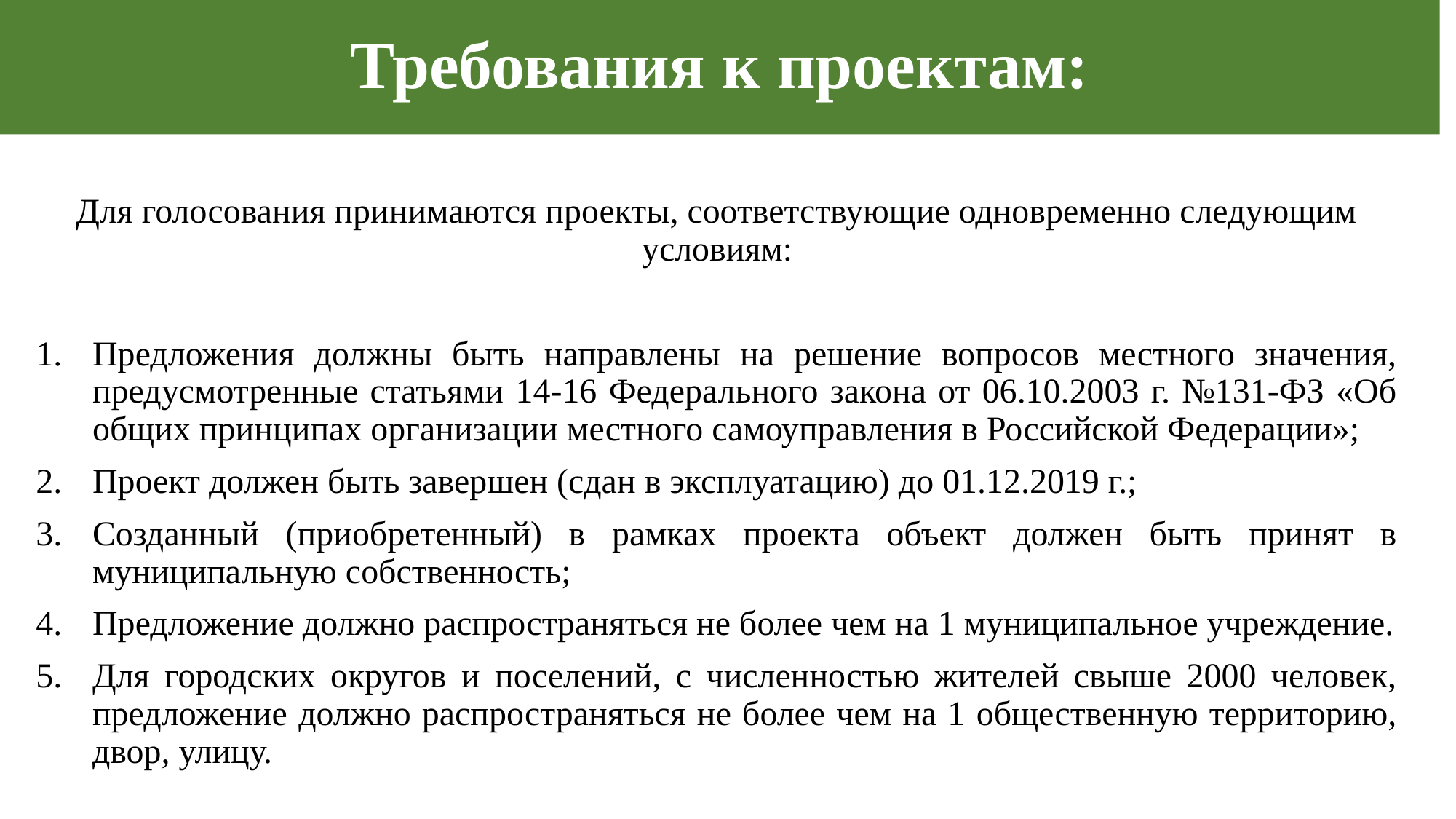

# Требования к проектам:
Для голосования принимаются проекты, соответствующие одновременно следующим условиям:

Предложения должны быть направлены на решение вопросов местного значения, предусмотренные статьями 14-16 Федерального закона от 06.10.2003 г. №131-ФЗ «Об общих принципах организации местного самоуправления в Российской Федерации»;
Проект должен быть завершен (сдан в эксплуатацию) до 01.12.2019 г.;
Созданный (приобретенный) в рамках проекта объект должен быть принят в муниципальную собственность;
Предложение должно распространяться не более чем на 1 муниципальное учреждение.
Для городских округов и поселений, с численностью жителей свыше 2000 человек, предложение должно распространяться не более чем на 1 общественную территорию, двор, улицу.